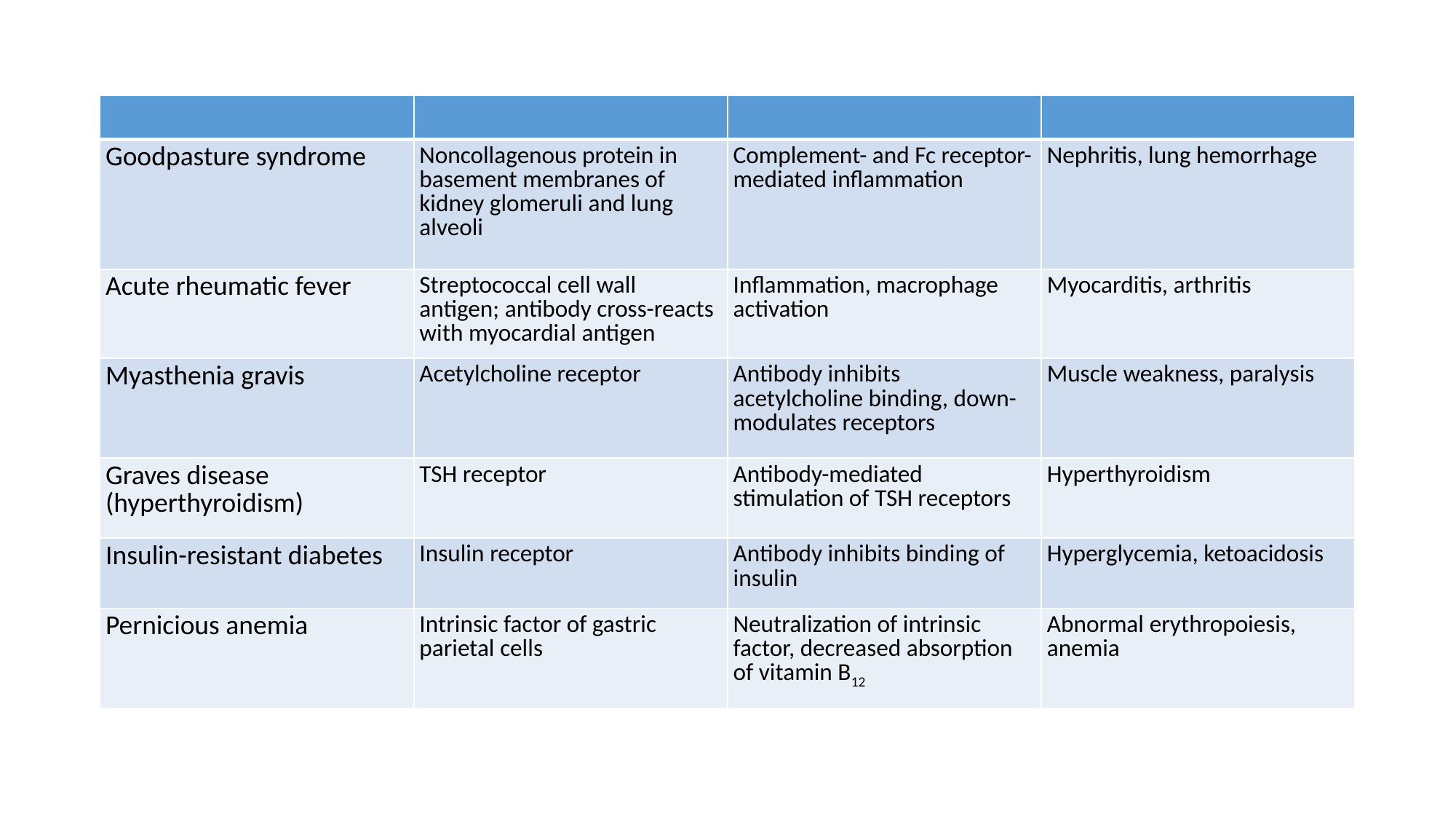

|  |  |  |  |
| --- | --- | --- | --- |
| Goodpasture syndrome | Noncollagenous protein in basement membranes of kidney glomeruli and lung alveoli | Complement- and Fc receptor-mediated inflammation | Nephritis, lung hemorrhage |
| Acute rheumatic fever | Streptococcal cell wall antigen; antibody cross-reacts with myocardial antigen | Inflammation, macrophage activation | Myocarditis, arthritis |
| Myasthenia gravis | Acetylcholine receptor | Antibody inhibits acetylcholine binding, down-modulates receptors | Muscle weakness, paralysis |
| Graves disease (hyperthyroidism) | TSH receptor | Antibody-mediated stimulation of TSH receptors | Hyperthyroidism |
| Insulin-resistant diabetes | Insulin receptor | Antibody inhibits binding of insulin | Hyperglycemia, ketoacidosis |
| Pernicious anemia | Intrinsic factor of gastric parietal cells | Neutralization of intrinsic factor, decreased absorption of vitamin B12 | Abnormal erythropoiesis, anemia |